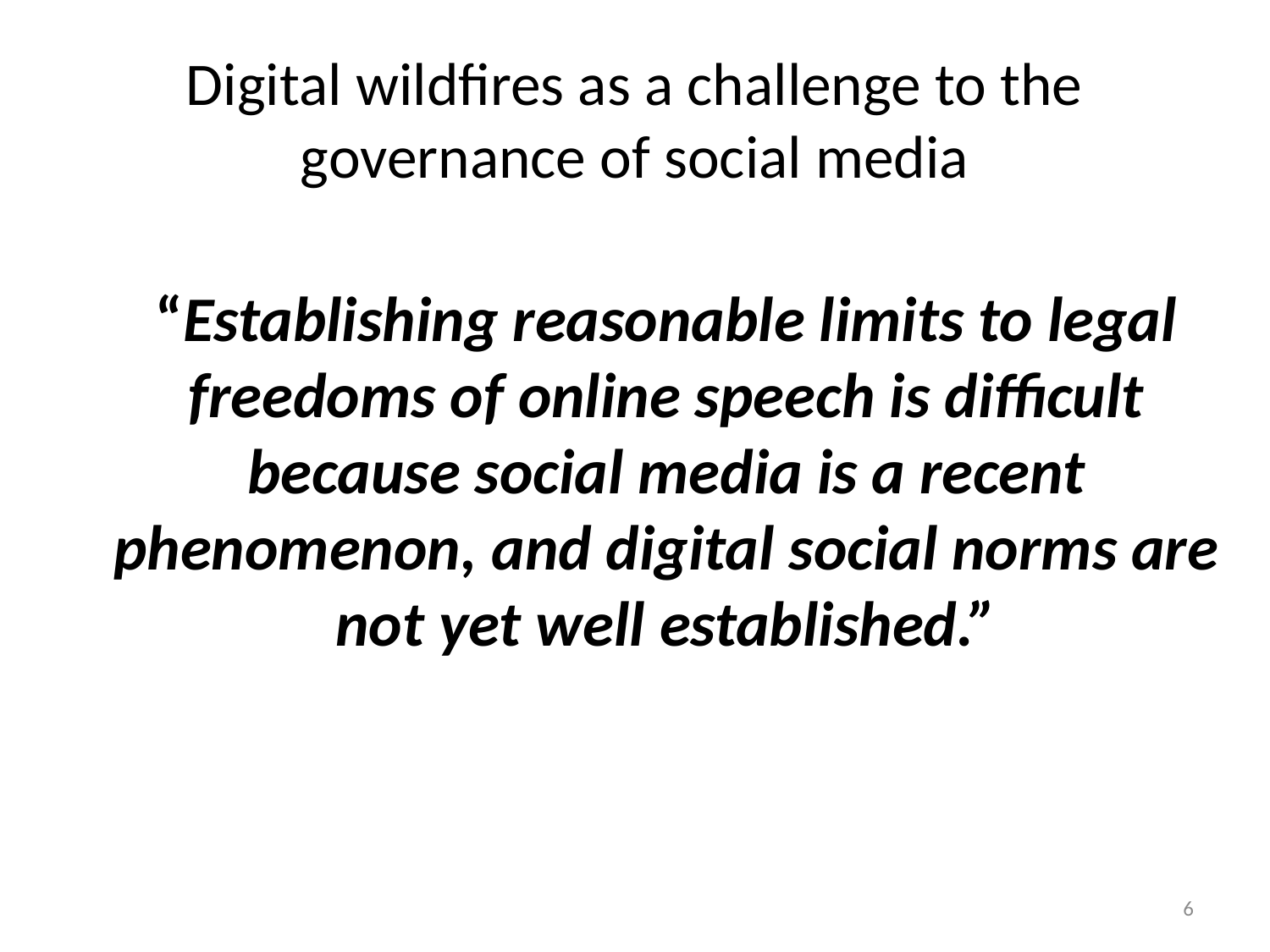

# Digital wildfires as a challenge to the governance of social media
“Establishing reasonable limits to legal freedoms of online speech is difficult because social media is a recent phenomenon, and digital social norms are not yet well established.”
6